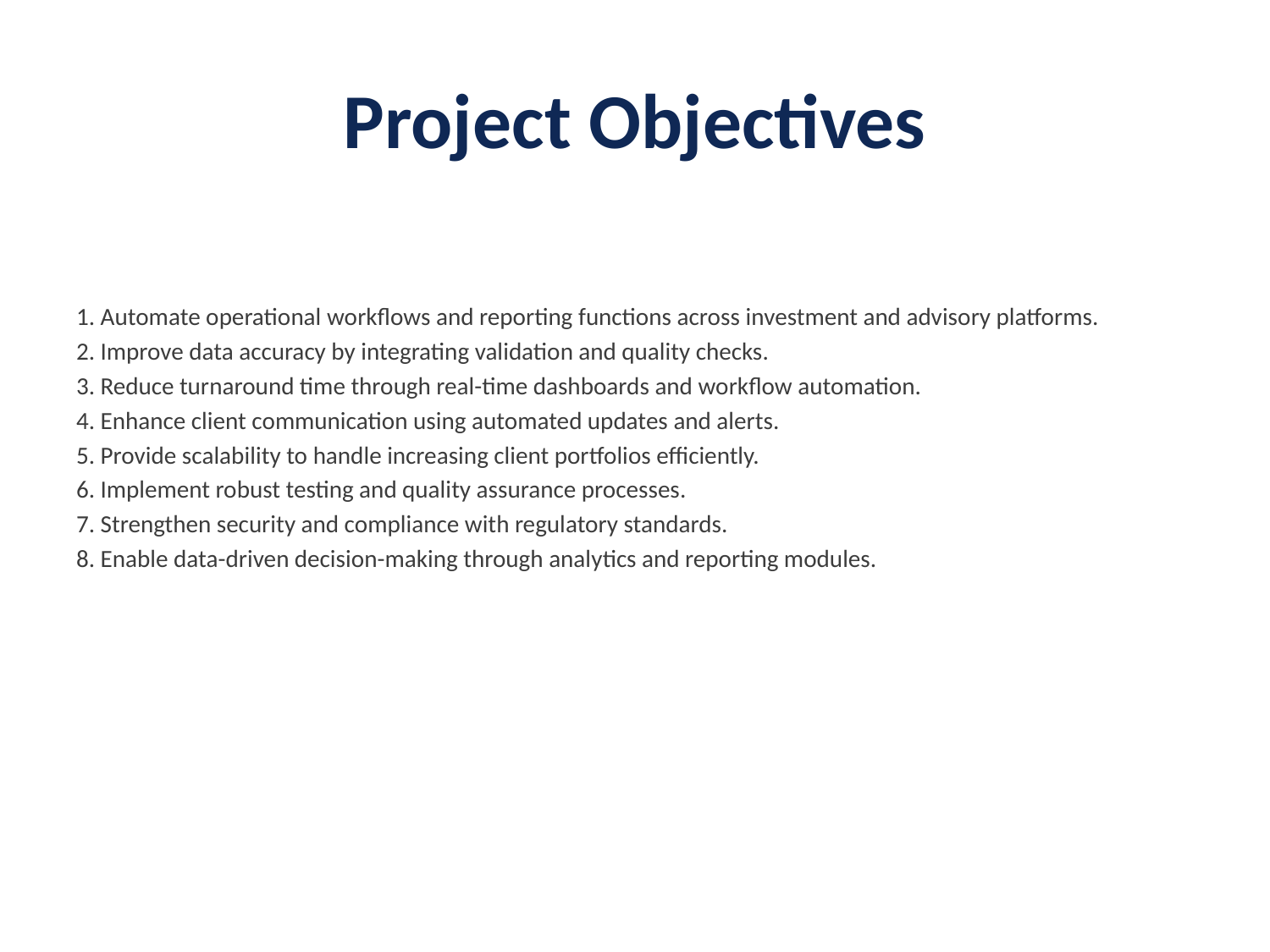

# Project Objectives

1. Automate operational workflows and reporting functions across investment and advisory platforms.
2. Improve data accuracy by integrating validation and quality checks.
3. Reduce turnaround time through real-time dashboards and workflow automation.
4. Enhance client communication using automated updates and alerts.
5. Provide scalability to handle increasing client portfolios efficiently.
6. Implement robust testing and quality assurance processes.
7. Strengthen security and compliance with regulatory standards.
8. Enable data-driven decision-making through analytics and reporting modules.